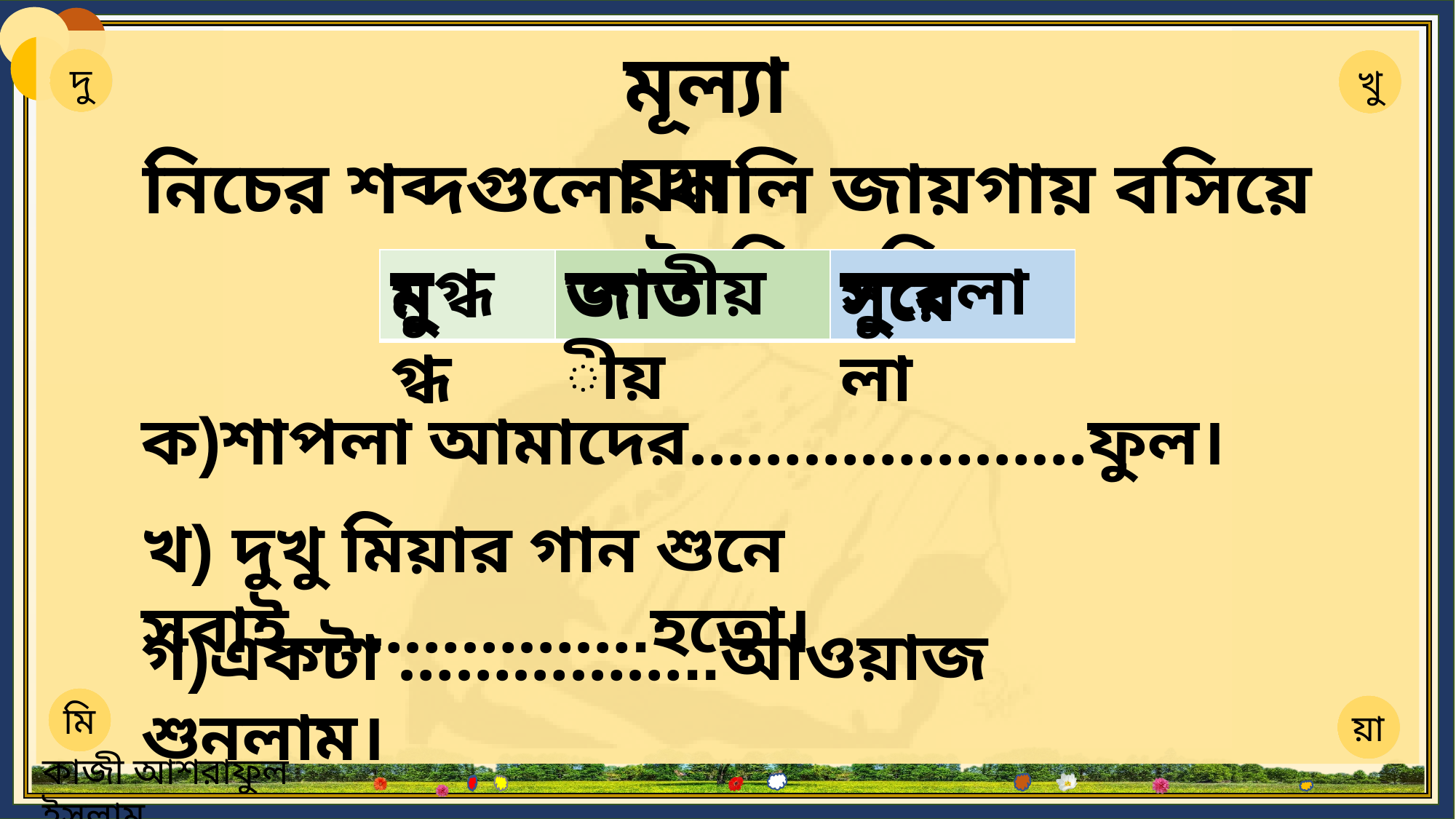

মূল্যায়ন
নিচের শব্দগুলো খালি জায়গায় বসিয়ে বাক্য তৈরি করি।
জাতীয়
মুগ্ধ
সুরেলা
| মুগ্ধ | জাতীয় | সুরেলা |
| --- | --- | --- |
ক)শাপলা আমাদের…………………ফুল।
খ) দুখু মিয়ার গান শুনে সবাই……………….হতো।
গ)একটা ……………..আওয়াজ শুনলাম।